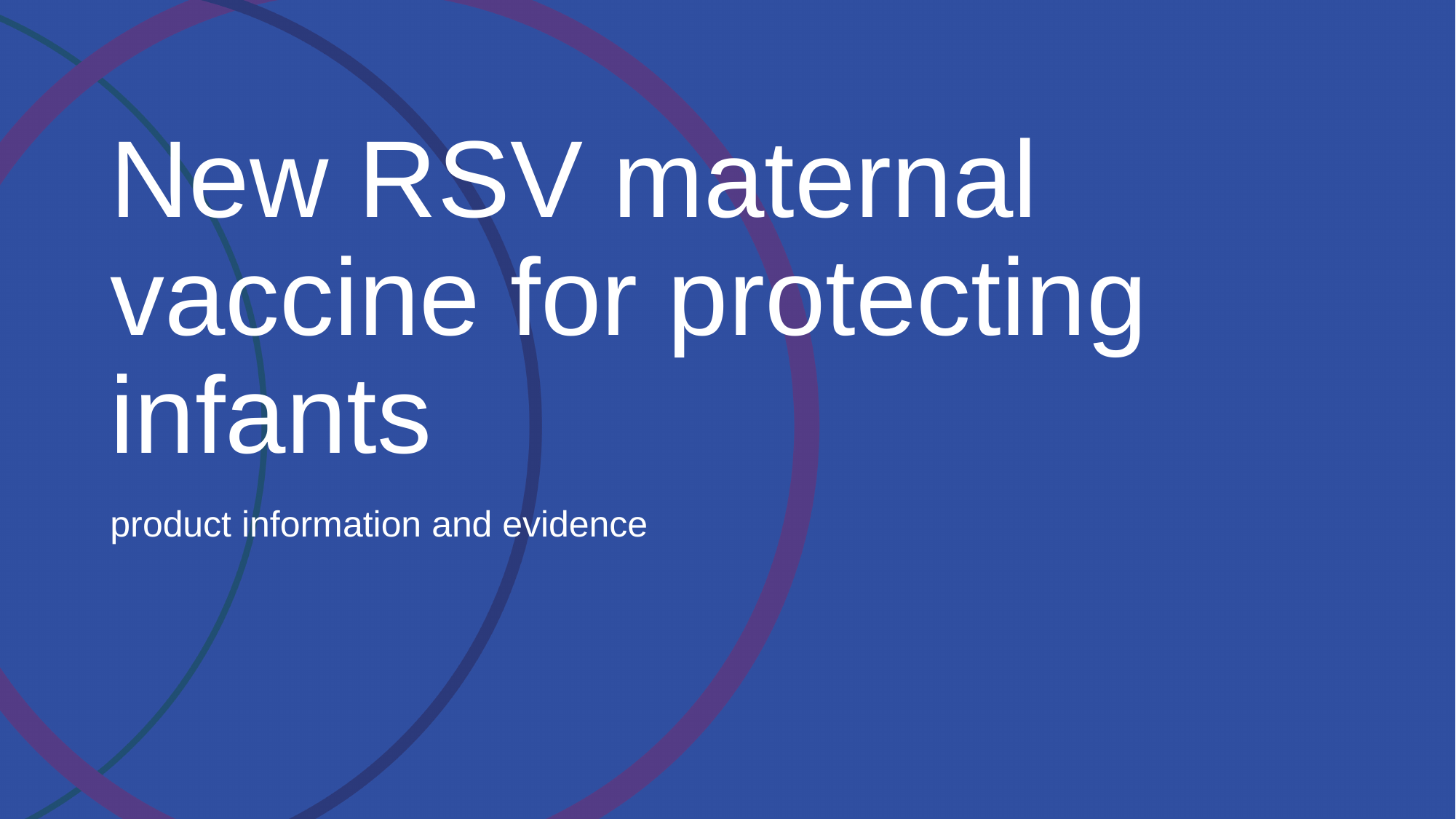

# New RSV maternal vaccine for protecting infants
product information and evidence